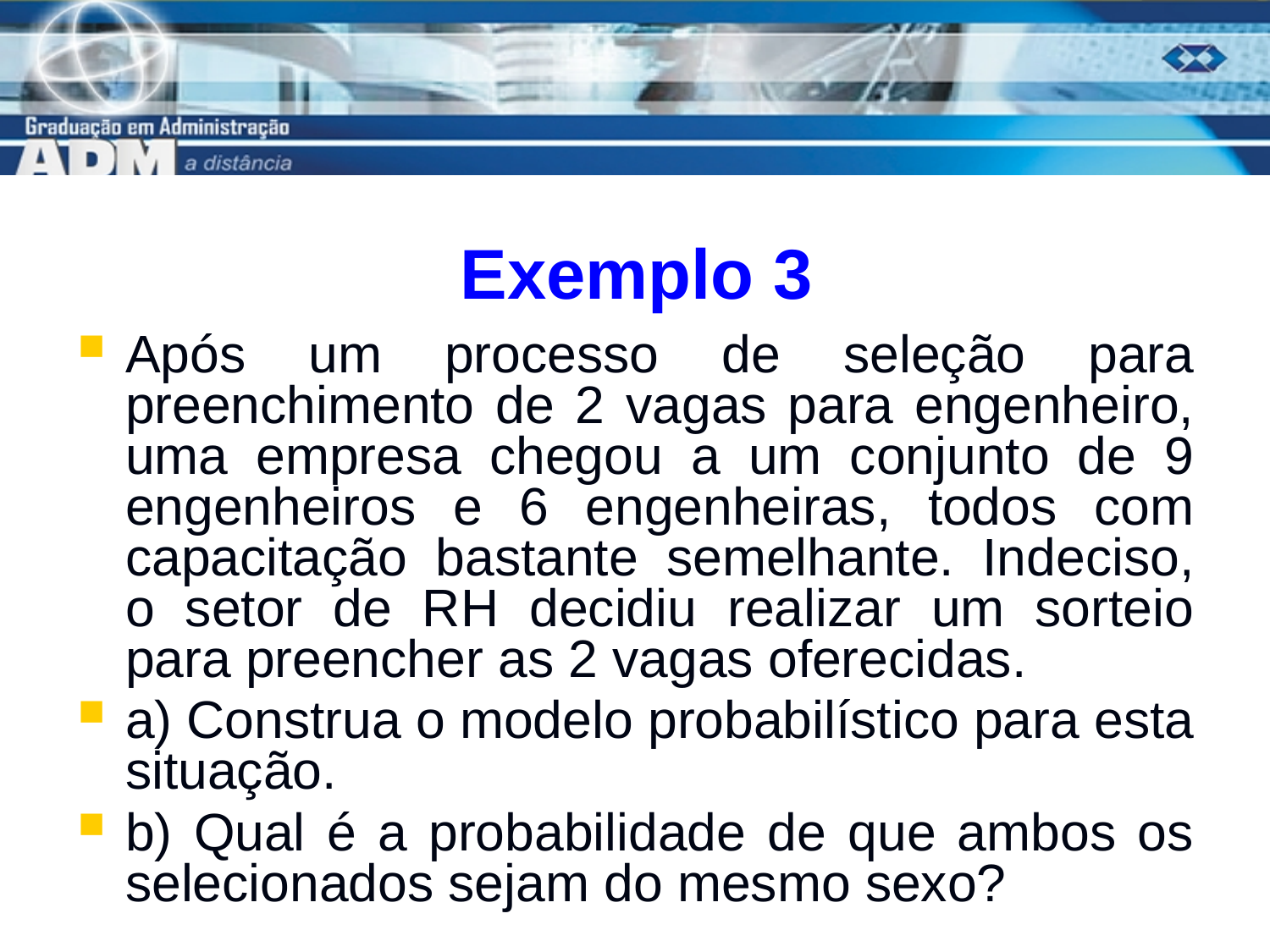

# Exemplo 3
Após um processo de seleção para preenchimento de 2 vagas para engenheiro, uma empresa chegou a um conjunto de 9 engenheiros e 6 engenheiras, todos com capacitação bastante semelhante. Indeciso, o setor de RH decidiu realizar um sorteio para preencher as 2 vagas oferecidas.
a) Construa o modelo probabilístico para esta situação.
b) Qual é a probabilidade de que ambos os selecionados sejam do mesmo sexo?
21